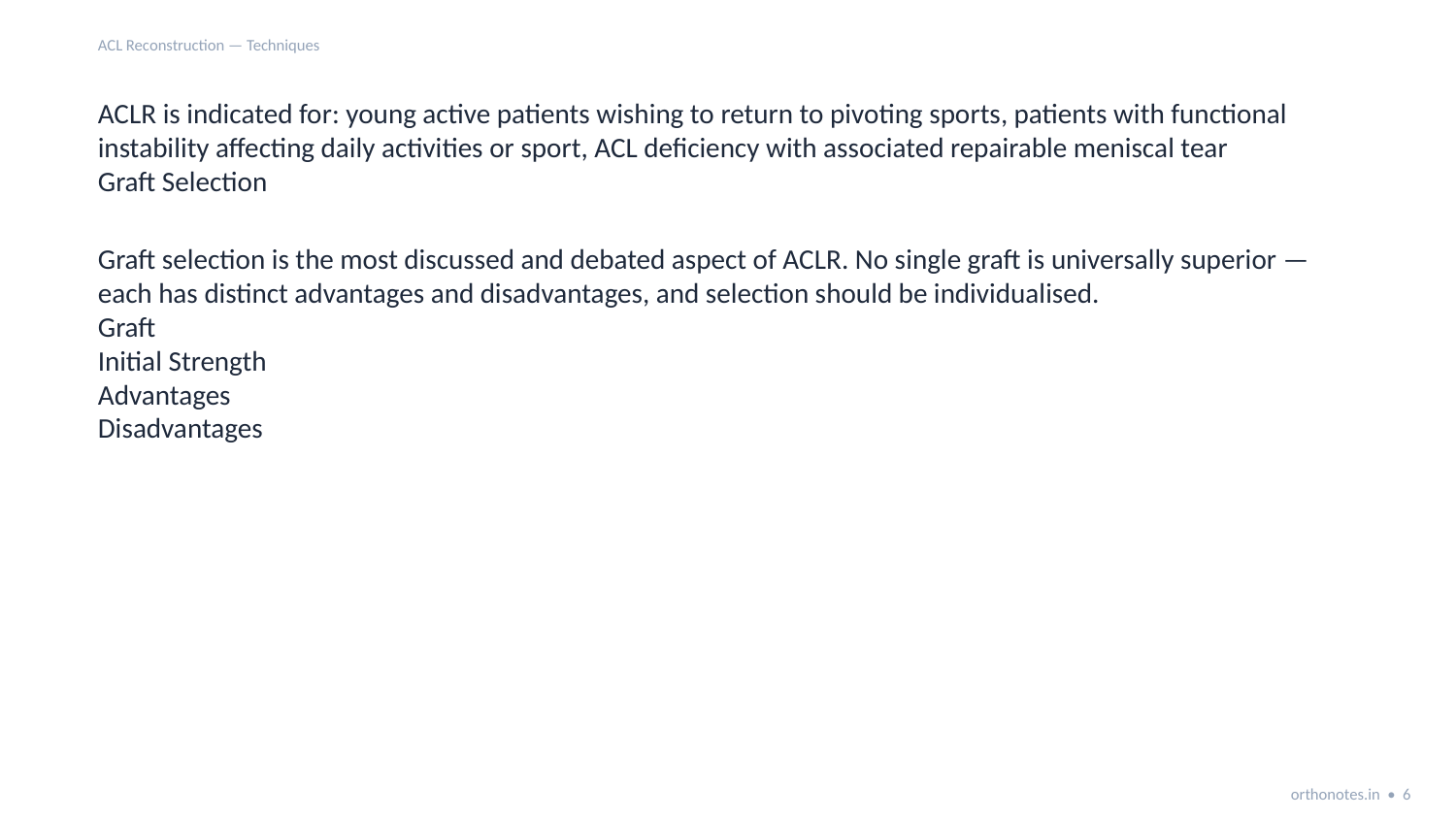

ACL Reconstruction — Techniques
ACLR is indicated for: young active patients wishing to return to pivoting sports, patients with functional instability affecting daily activities or sport, ACL deficiency with associated repairable meniscal tear
Graft Selection
Graft selection is the most discussed and debated aspect of ACLR. No single graft is universally superior — each has distinct advantages and disadvantages, and selection should be individualised.
Graft
Initial Strength
Advantages
Disadvantages
orthonotes.in  •  6